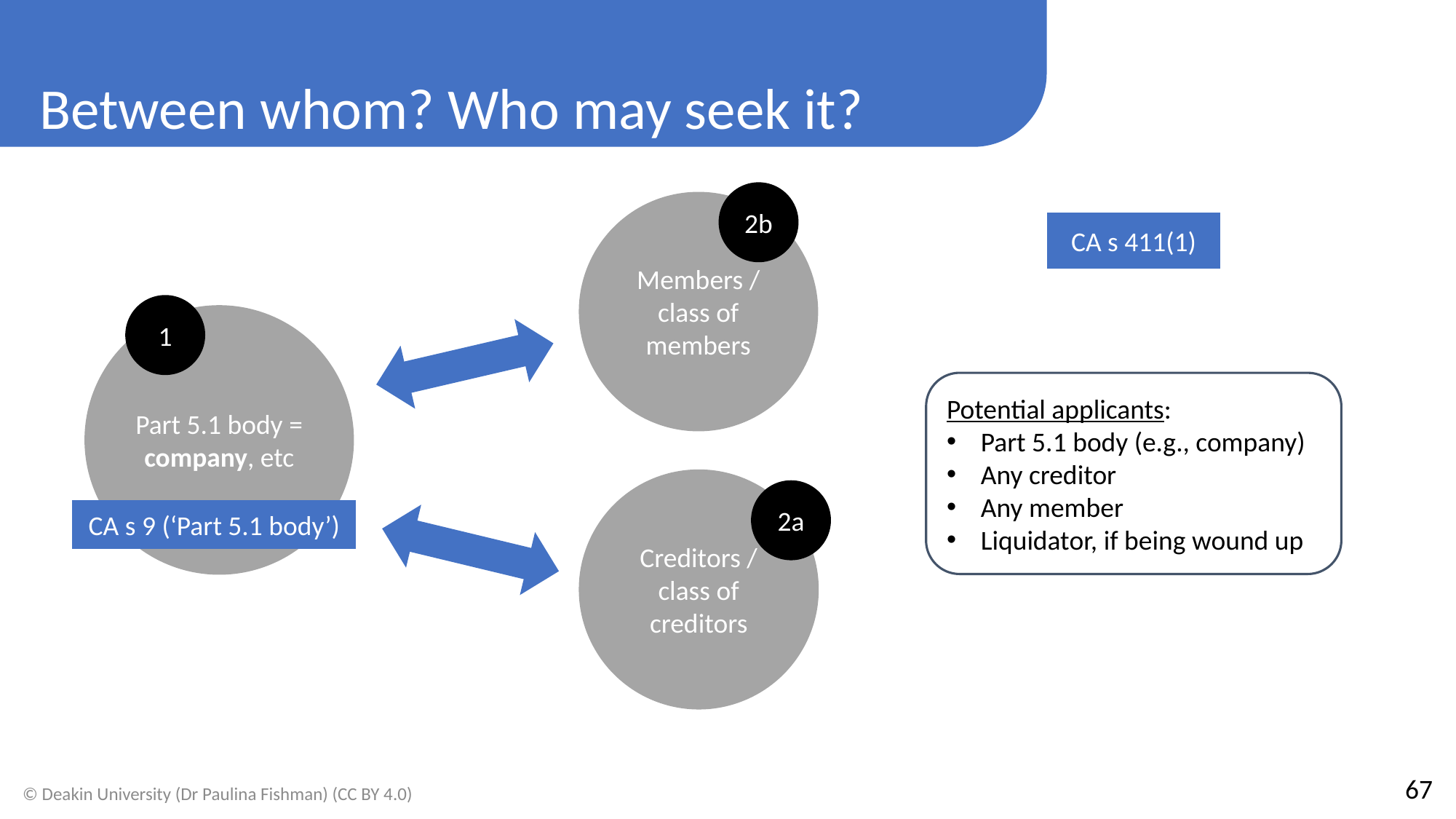

Between whom? Who may seek it?
2b
Members / class of members
CA s 411(1)
1
Part 5.1 body = company, etc

Potential applicants:
Part 5.1 body (e.g., company)
Any creditor
Any member
Liquidator, if being wound up
Creditors / class of creditors
2a
CA s 9 (‘Part 5.1 body’)

67
© Deakin University (Dr Paulina Fishman) (CC BY 4.0)